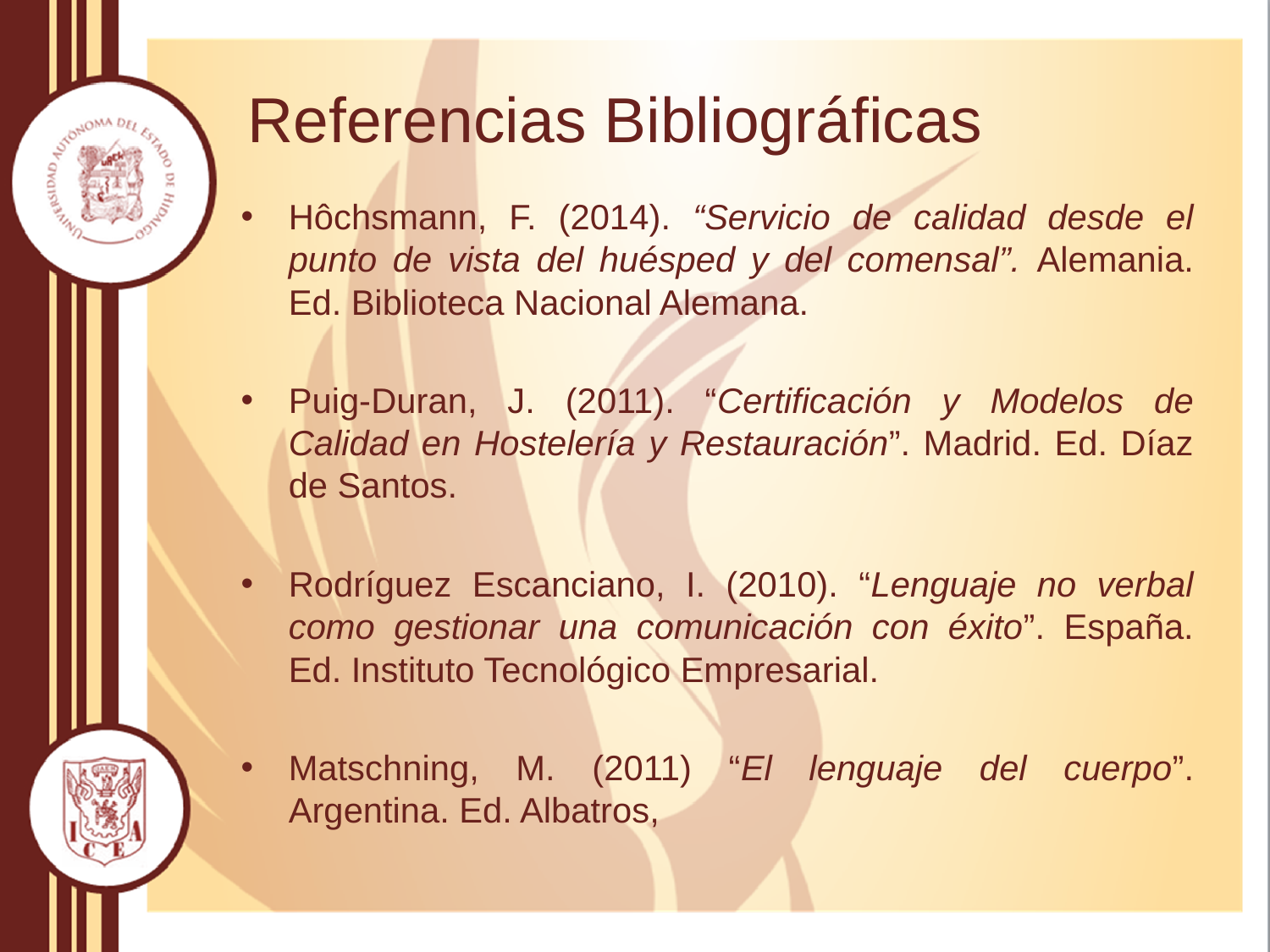

# Referencias Bibliográficas
Hôchsmann, F. (2014). “Servicio de calidad desde el punto de vista del huésped y del comensal”. Alemania. Ed. Biblioteca Nacional Alemana.

Puig-Duran, J. (2011). “Certificación y Modelos de Calidad en Hostelería y Restauración”. Madrid. Ed. Díaz de Santos.

Rodríguez Escanciano, I. (2010). “Lenguaje no verbal como gestionar una comunicación con éxito”. España. Ed. Instituto Tecnológico Empresarial.

Matschning, M. (2011) “El lenguaje del cuerpo”. Argentina. Ed. Albatros,